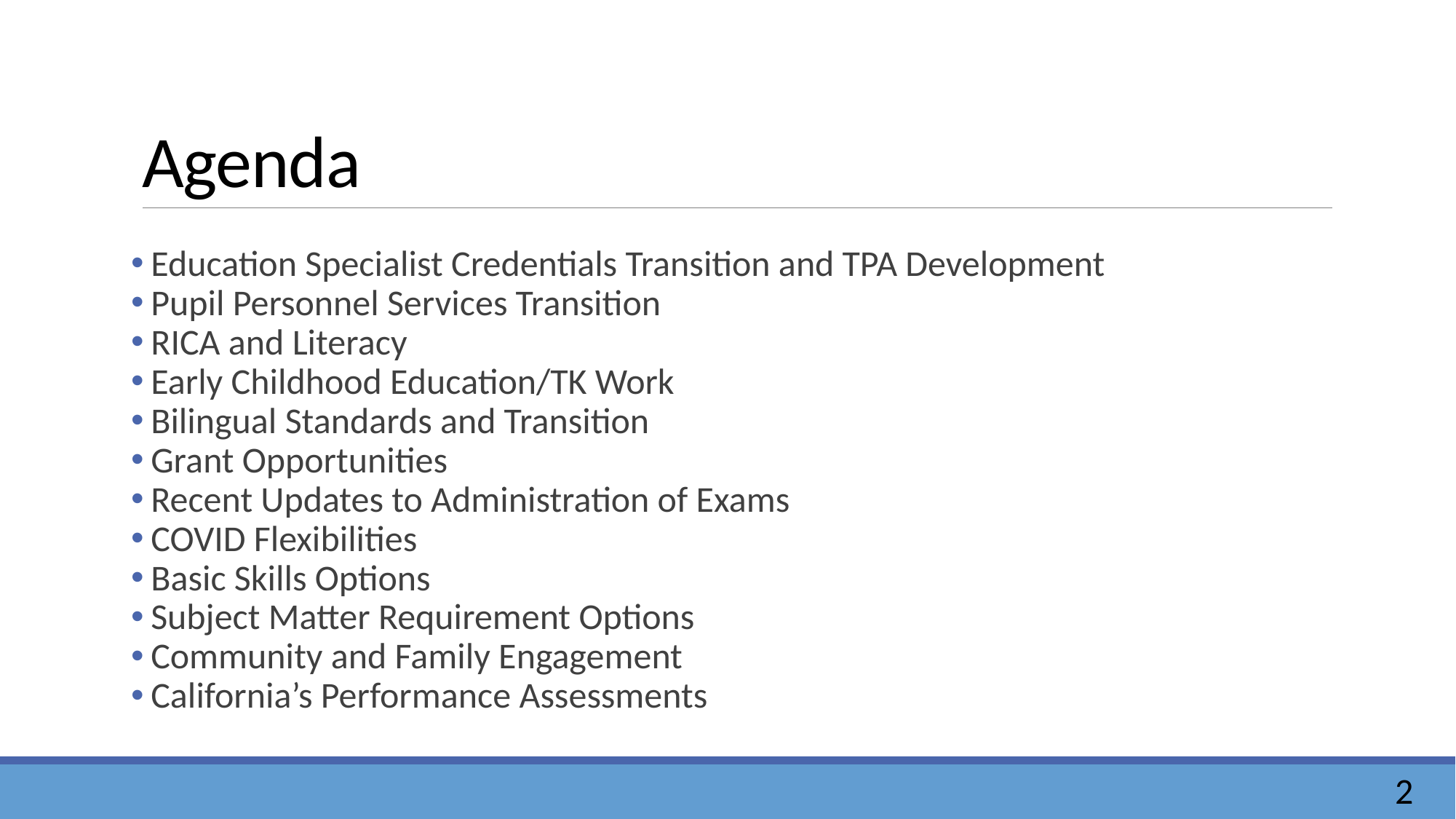

# Agenda
Education Specialist Credentials Transition and TPA Development
Pupil Personnel Services Transition
RICA and Literacy
Early Childhood Education/TK Work
Bilingual Standards and Transition
Grant Opportunities
Recent Updates to Administration of Exams
COVID Flexibilities
Basic Skills Options
Subject Matter Requirement Options
Community and Family Engagement
California’s Performance Assessments

2